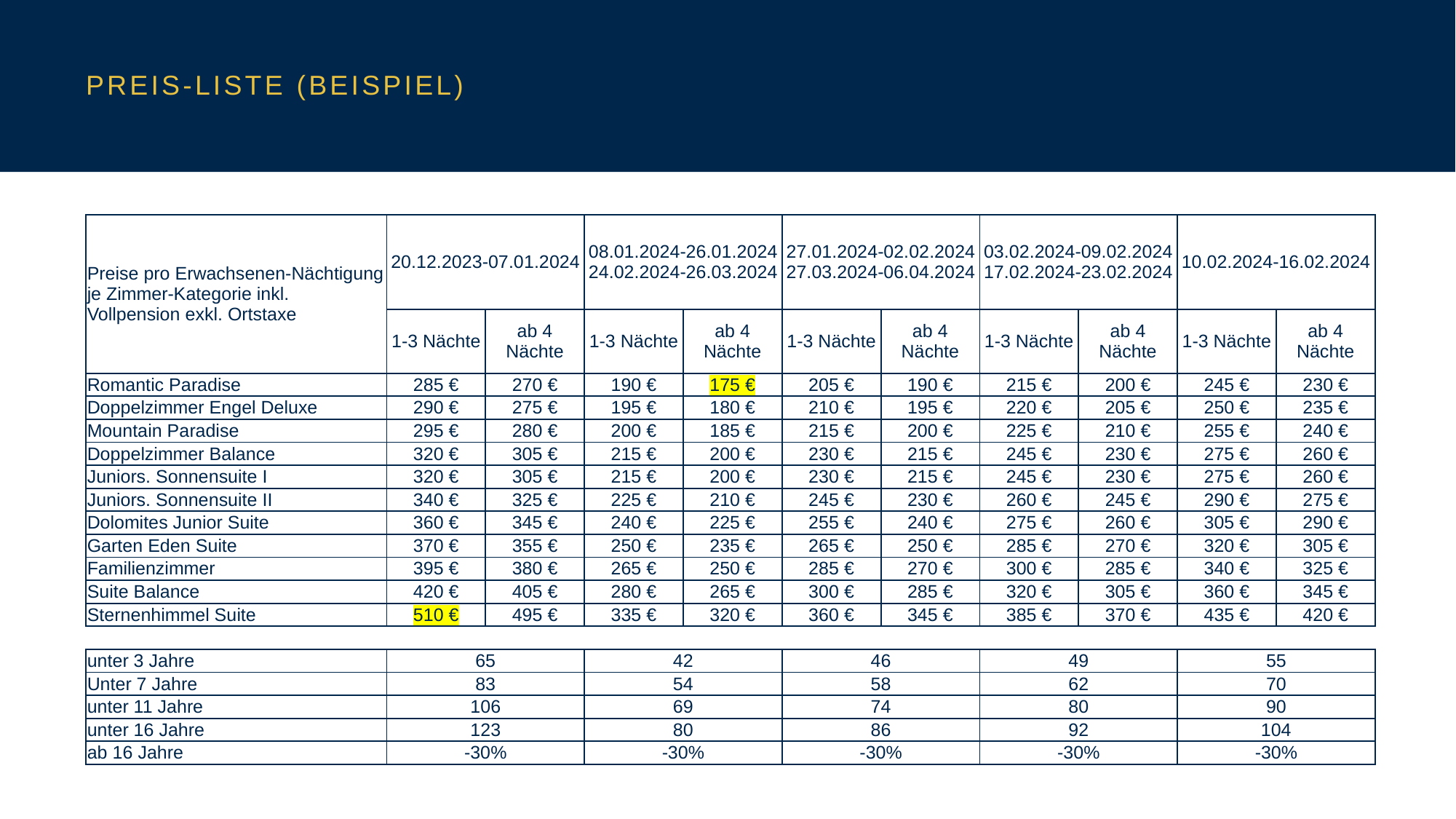

# Preis-Liste (Beispiel)
| Preise pro Erwachsenen-Nächtigung je Zimmer-Kategorie inkl. Vollpension exkl. Ortstaxe | 20.12.2023-07.01.2024 |  | 08.01.2024-26.01.2024 24.02.2024-26.03.2024 |  | 27.01.2024-02.02.2024 27.03.2024-06.04.2024 |  | 03.02.2024-09.02.2024 17.02.2024-23.02.2024 |  | 10.02.2024-16.02.2024 |  |
| --- | --- | --- | --- | --- | --- | --- | --- | --- | --- | --- |
|  | 1-3 Nächte | ab 4 Nächte | 1-3 Nächte | ab 4 Nächte | 1-3 Nächte | ab 4 Nächte | 1-3 Nächte | ab 4 Nächte | 1-3 Nächte | ab 4 Nächte |
| Romantic Paradise | 285 € | 270 € | 190 € | 175 € | 205 € | 190 € | 215 € | 200 € | 245 € | 230 € |
| Doppelzimmer Engel Deluxe | 290 € | 275 € | 195 € | 180 € | 210 € | 195 € | 220 € | 205 € | 250 € | 235 € |
| Mountain Paradise | 295 € | 280 € | 200 € | 185 € | 215 € | 200 € | 225 € | 210 € | 255 € | 240 € |
| Doppelzimmer Balance | 320 € | 305 € | 215 € | 200 € | 230 € | 215 € | 245 € | 230 € | 275 € | 260 € |
| Juniors. Sonnensuite I | 320 € | 305 € | 215 € | 200 € | 230 € | 215 € | 245 € | 230 € | 275 € | 260 € |
| Juniors. Sonnensuite II | 340 € | 325 € | 225 € | 210 € | 245 € | 230 € | 260 € | 245 € | 290 € | 275 € |
| Dolomites Junior Suite | 360 € | 345 € | 240 € | 225 € | 255 € | 240 € | 275 € | 260 € | 305 € | 290 € |
| Garten Eden Suite | 370 € | 355 € | 250 € | 235 € | 265 € | 250 € | 285 € | 270 € | 320 € | 305 € |
| Familienzimmer | 395 € | 380 € | 265 € | 250 € | 285 € | 270 € | 300 € | 285 € | 340 € | 325 € |
| Suite Balance | 420 € | 405 € | 280 € | 265 € | 300 € | 285 € | 320 € | 305 € | 360 € | 345 € |
| Sternenhimmel Suite | 510 € | 495 € | 335 € | 320 € | 360 € | 345 € | 385 € | 370 € | 435 € | 420 € |
|  |  |  |  |  |  |  |  |  |  |  |
| unter 3 Jahre | 65 |  | 42 |  | 46 |  | 49 |  | 55 |  |
| Unter 7 Jahre | 83 |  | 54 |  | 58 |  | 62 |  | 70 |  |
| unter 11 Jahre | 106 |  | 69 |  | 74 |  | 80 |  | 90 |  |
| unter 16 Jahre | 123 |  | 80 |  | 86 |  | 92 |  | 104 |  |
| ab 16 Jahre | -30% |  | -30% |  | -30% |  | -30% |  | -30% |  |